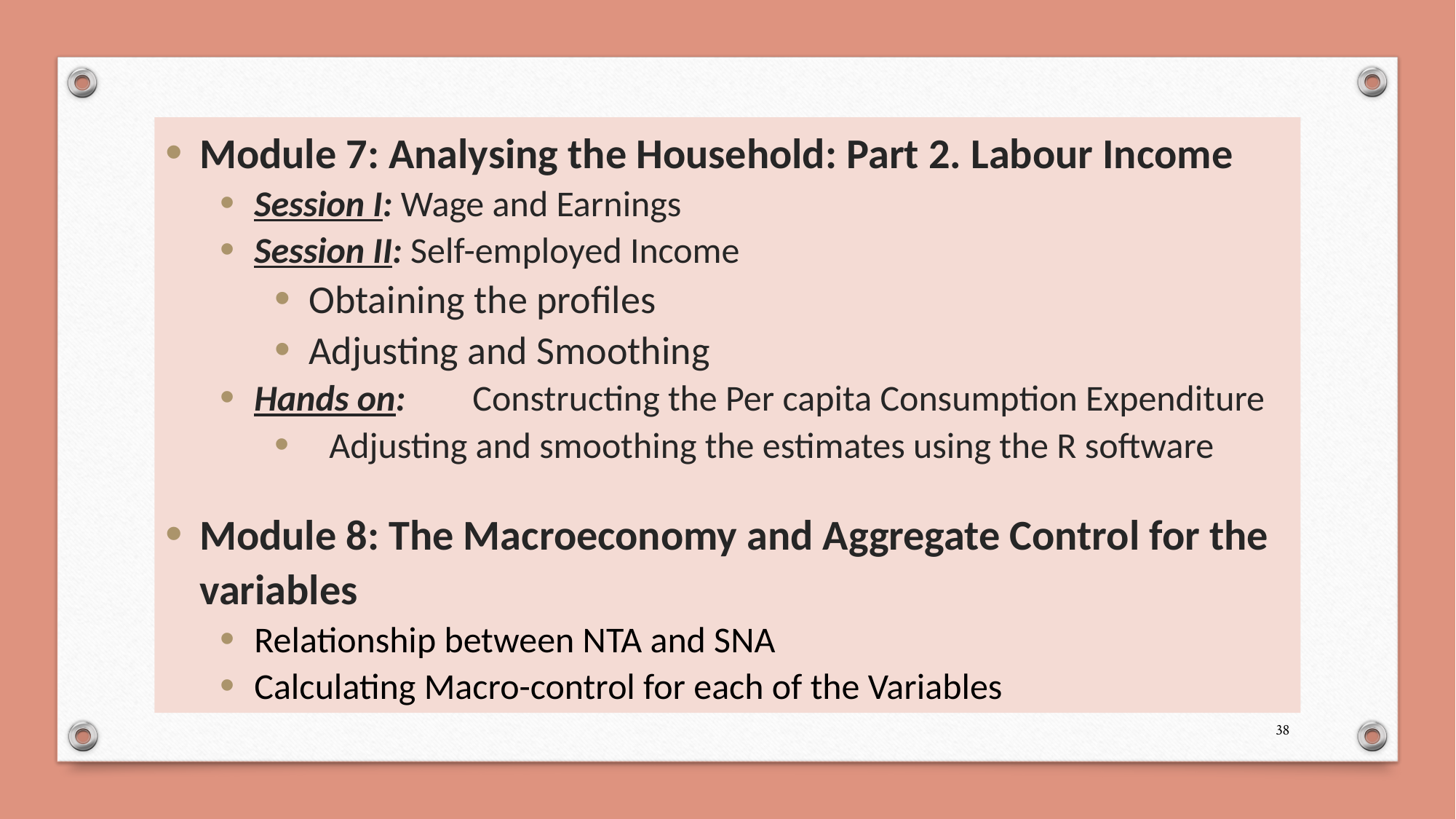

Module 7: Analysing the Household: Part 2. Labour Income
Session I: Wage and Earnings
Session II: Self-employed Income
Obtaining the profiles
Adjusting and Smoothing
Hands on: 	Constructing the Per capita Consumption Expenditure
Adjusting and smoothing the estimates using the R software

Module 8: The Macroeconomy and Aggregate Control for the variables
Relationship between NTA and SNA
Calculating Macro-control for each of the Variables

#
38